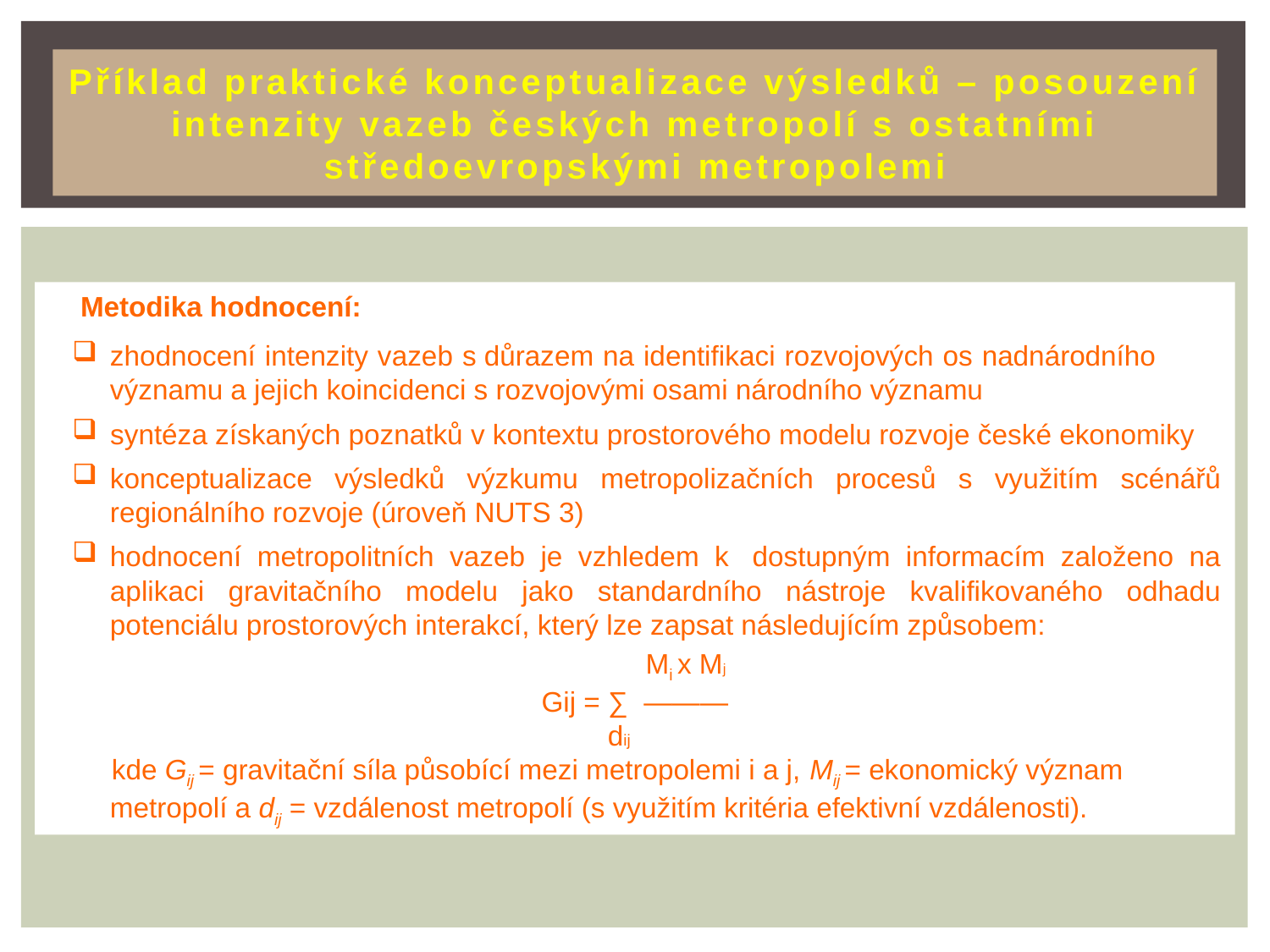

# Příklad praktické konceptualizace výsledků – posouzení intenzity vazeb českých metropolí s ostatními středoevropskými metropolemi

 Metodika hodnocení:
zhodnocení intenzity vazeb s důrazem na identifikaci rozvojových os nadnárodního        významu a jejich koincidenci s rozvojovými osami národního významu
syntéza získaných poznatků v kontextu prostorového modelu rozvoje české ekonomiky
konceptualizace výsledků výzkumu metropolizačních procesů s využitím scénářů regionálního rozvoje (úroveň NUTS 3)
hodnocení metropolitních vazeb je vzhledem k  dostupným informacím založeno na aplikaci gravitačního modelu jako standardního nástroje kvalifikovaného odhadu potenciálu prostorových interakcí, který lze zapsat následujícím způsobem:
              Mi x Mj
Gij = ∑  ———
              dij
     kde Gij = gravitační síla působící mezi metropolemi i a j, Mij = ekonomický význam metropolí a dij = vzdálenost metropolí (s využitím kritéria efektivní vzdálenosti).